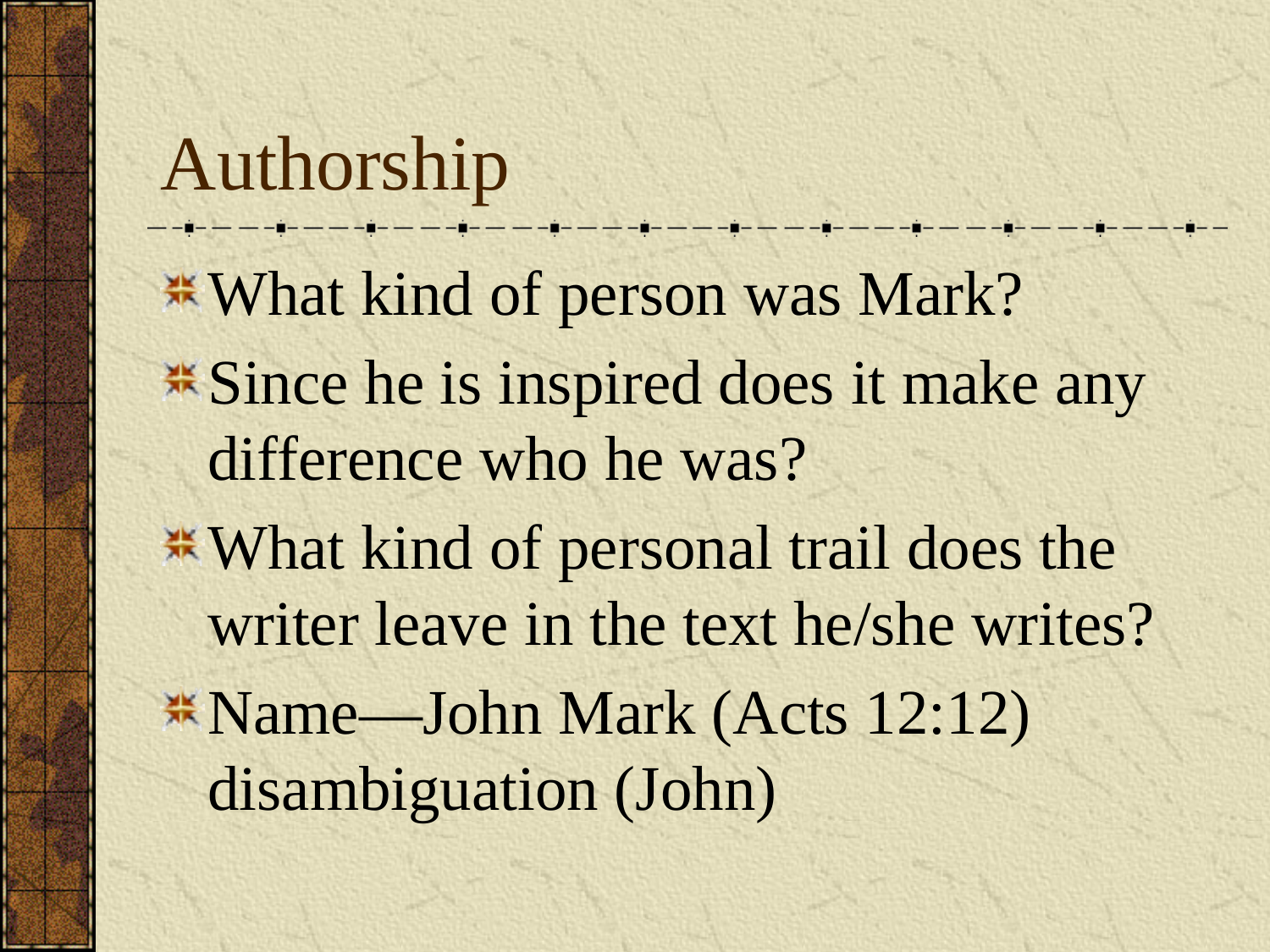

# Authorship
What kind of person was Mark?
Since he is inspired does it make any difference who he was?
What kind of personal trail does the writer leave in the text he/she writes?
Name—John Mark (Acts 12:12) disambiguation (John)